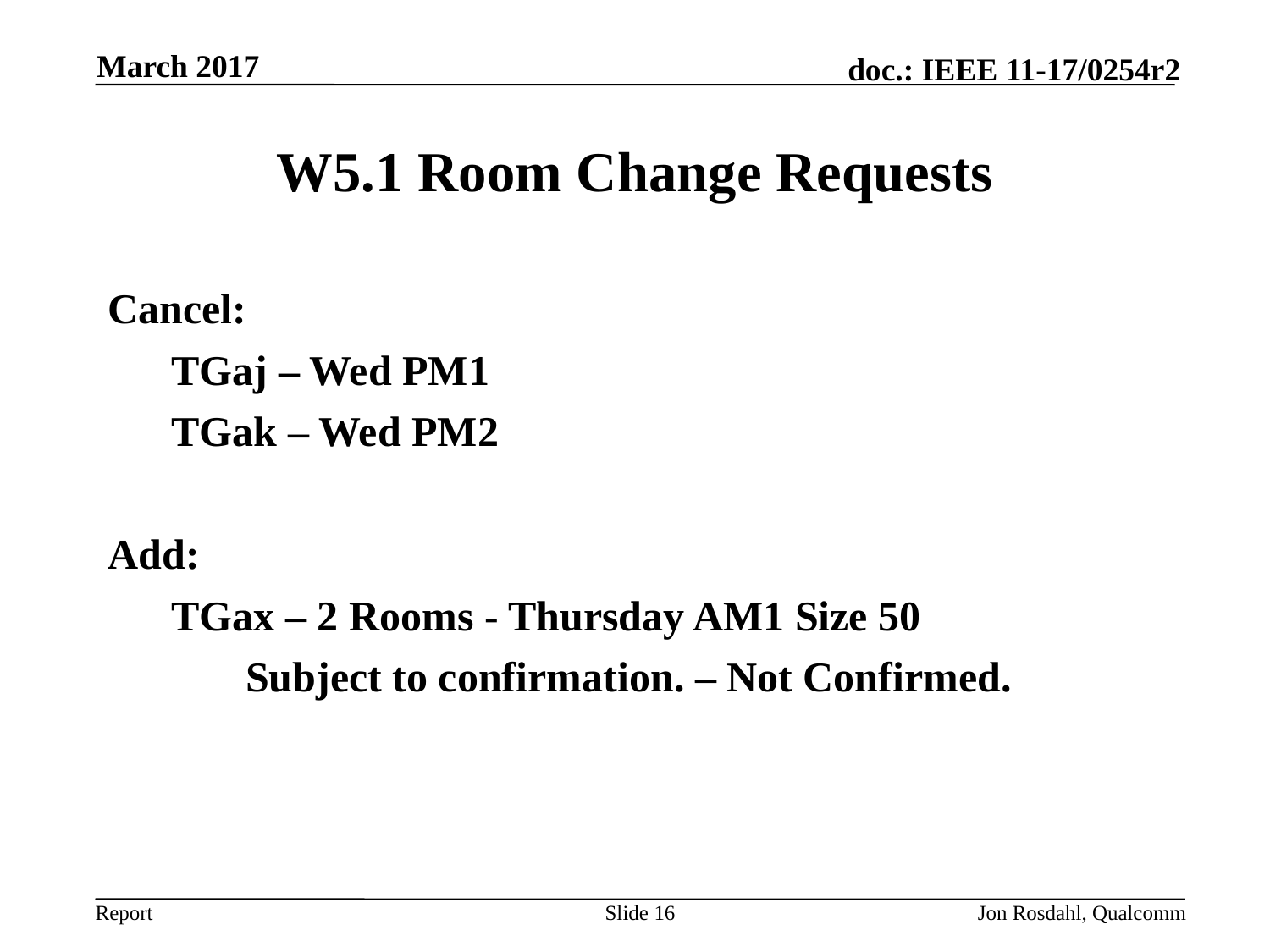

March 2017
# W5.1 Room Change Requests
Cancel:
      TGaj – Wed PM1
      TGak – Wed PM2

Add:
      TGax – 2 Rooms - Thursday AM1 Size 50
             Subject to confirmation. – Not Confirmed.

Slide 16
Jon Rosdahl, Qualcomm